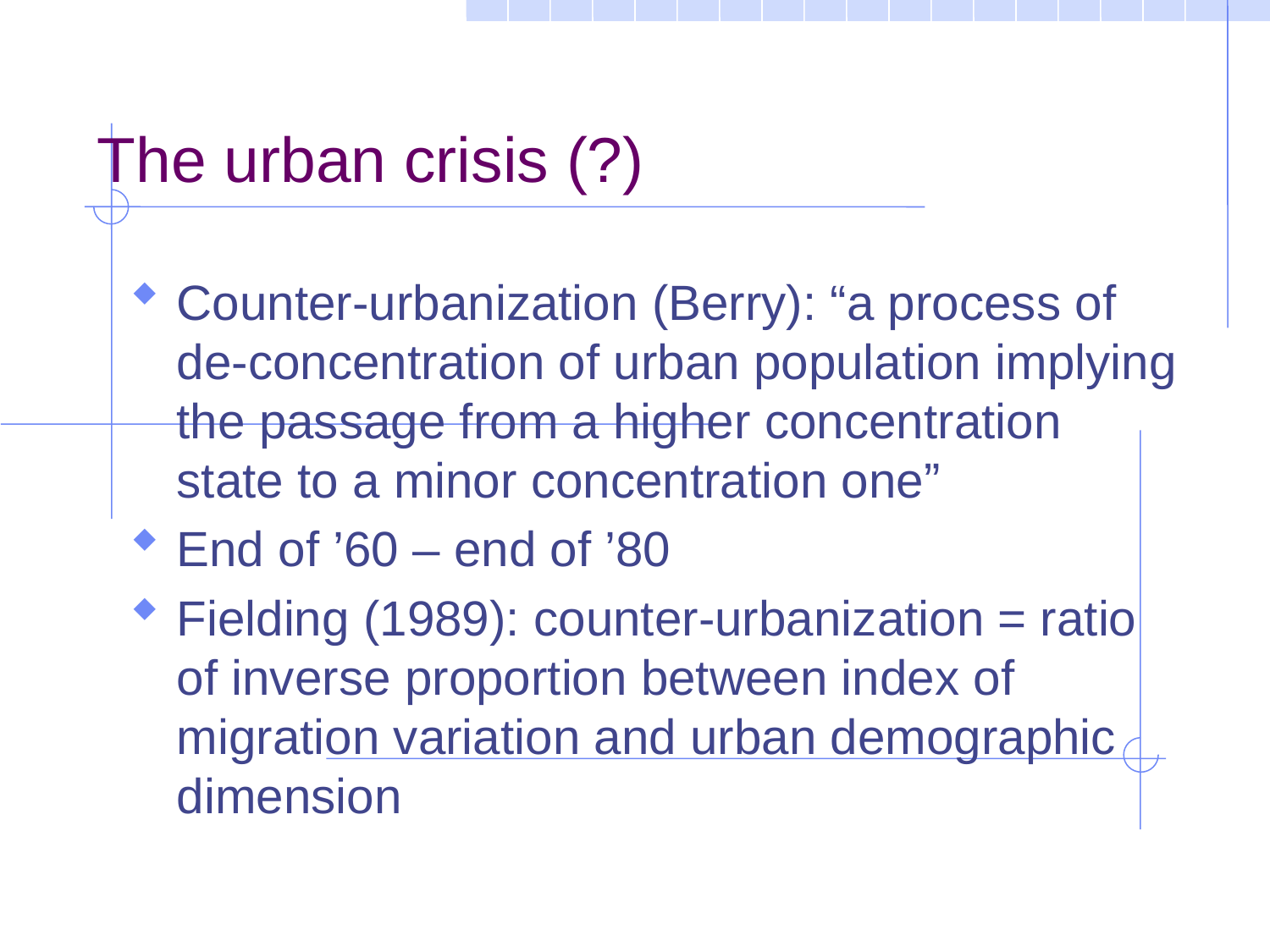

The urban crisis (?)
Counter-urbanization (Berry): “a process of de-concentration of urban population implying the passage from a higher concentration state to a minor concentration one”
End of ’60 – end of ’80
Fielding (1989): counter-urbanization = ratio of inverse proportion between index of migration variation and urban demographic dimension